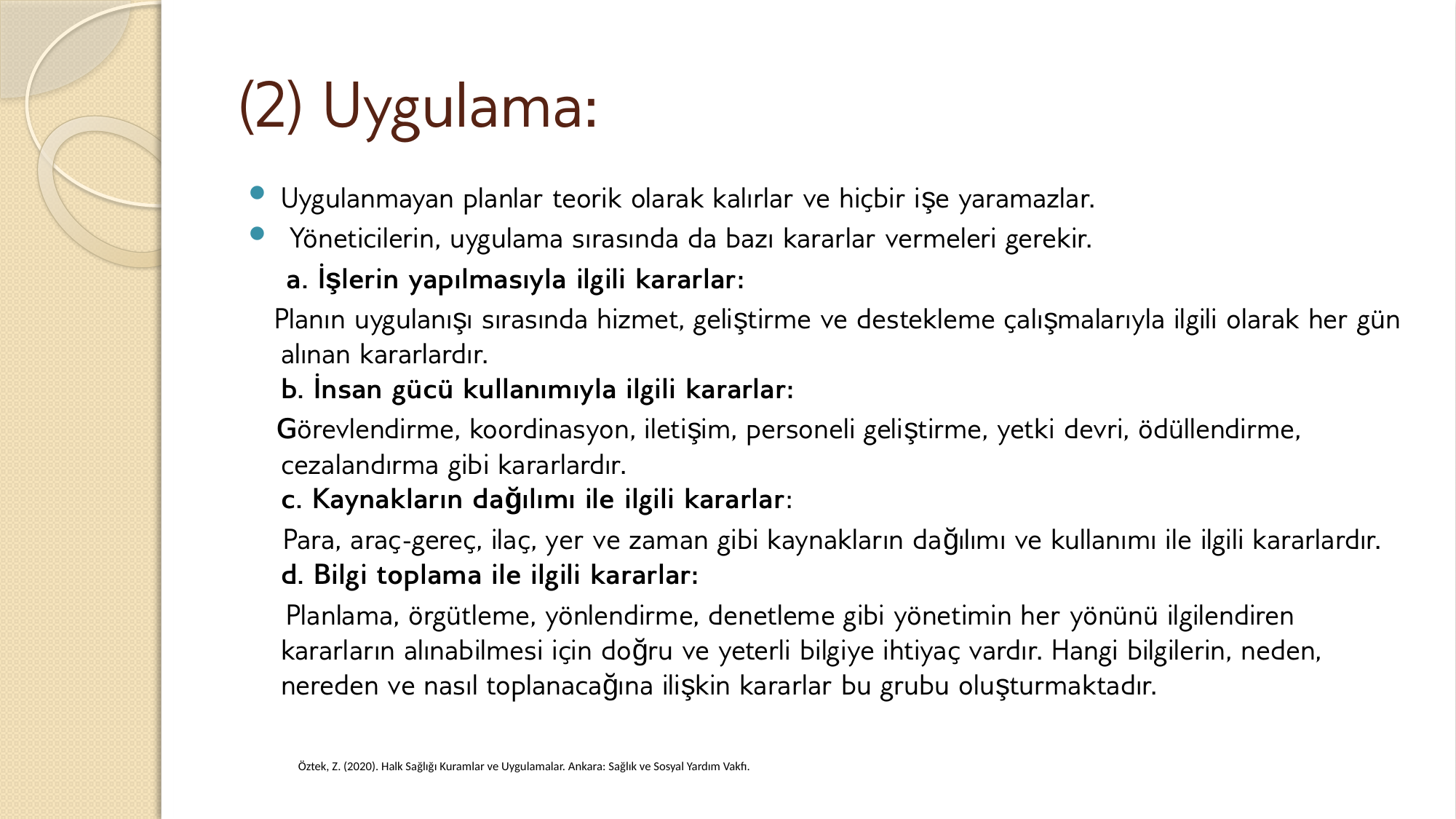

# (2) Uygulama:
Uygulanmayan planlar teorik olarak kalırlar ve hiçbir işe yaramazlar.
 Yöneticilerin, uygulama sırasında da bazı kararlar vermeleri gerekir.
    a. İşlerin yapılmasıyla ilgili kararlar:
   Planın uygulanışı sırasında hizmet, geliştirme ve destekleme çalışmalarıyla ilgili olarak her gün alınan kararlardır.
b. İnsan gücü kullanımıyla ilgili kararlar:
   Görevlendirme, koordinasyon, iletişim, personeli geliştirme, yetki devri, ödüllendirme, cezalandırma gibi kararlardır.
c. Kaynakların dağılımı ile ilgili kararlar:
    Para, araç-gereç, ilaç, yer ve zaman gibi kaynakların dağılımı ve kullanımı ile ilgili kararlardır.
d. Bilgi toplama ile ilgili kararlar:
    Planlama, örgütleme, yönlendirme, denetleme gibi yönetimin her yönünü ilgilendiren kararların alınabilmesi için doğru ve yeterli bilgiye ihtiyaç vardır. Hangi bilgilerin, neden, nereden ve nasıl toplanacağına ilişkin kararlar bu grubu oluşturmaktadır.
Öztek, Z. (2020). Halk Sağlığı Kuramlar ve Uygulamalar. Ankara: Sağlık ve Sosyal Yardım Vakfı.